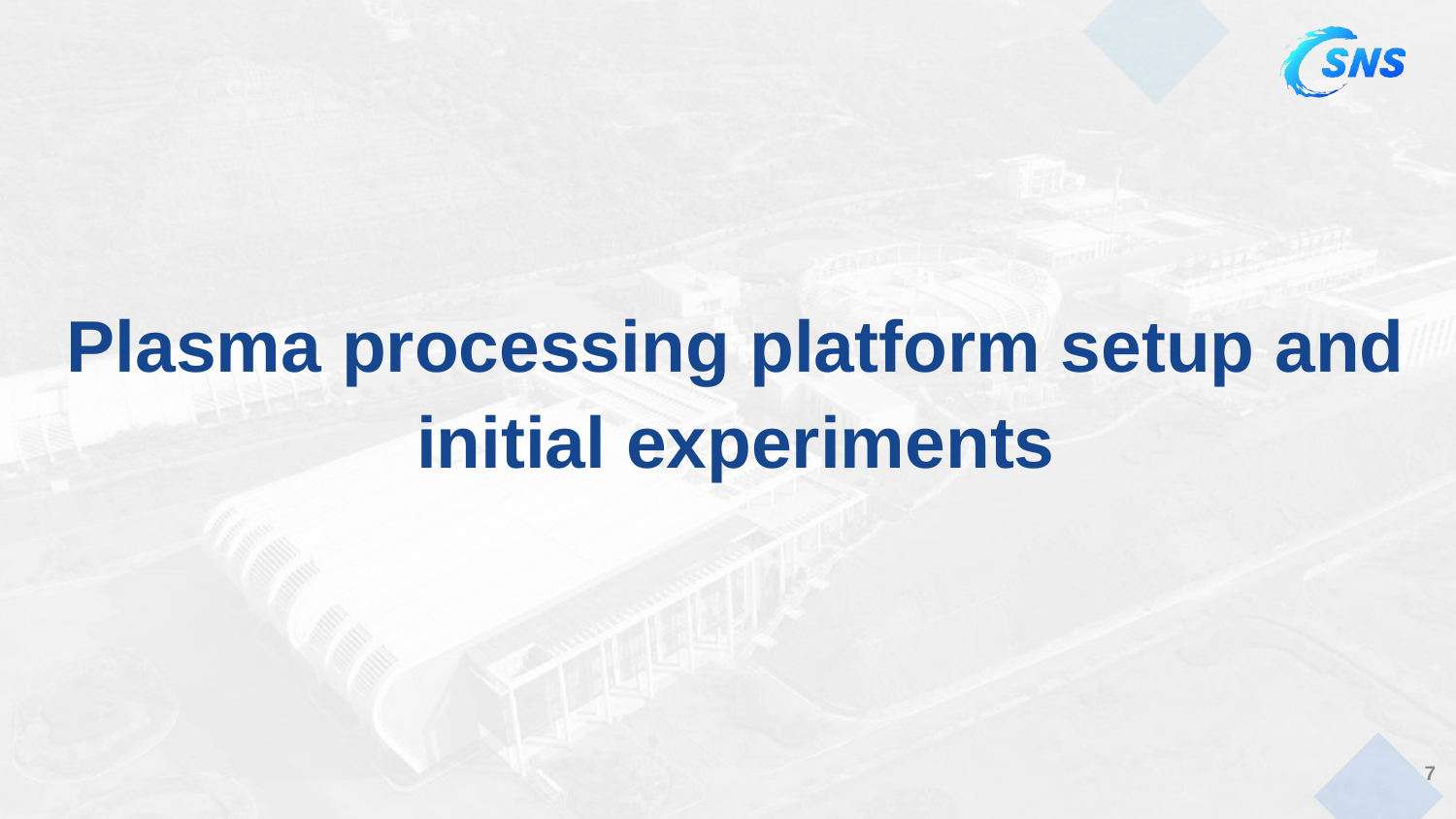

Plasma processing platform setup and initial experiments

7